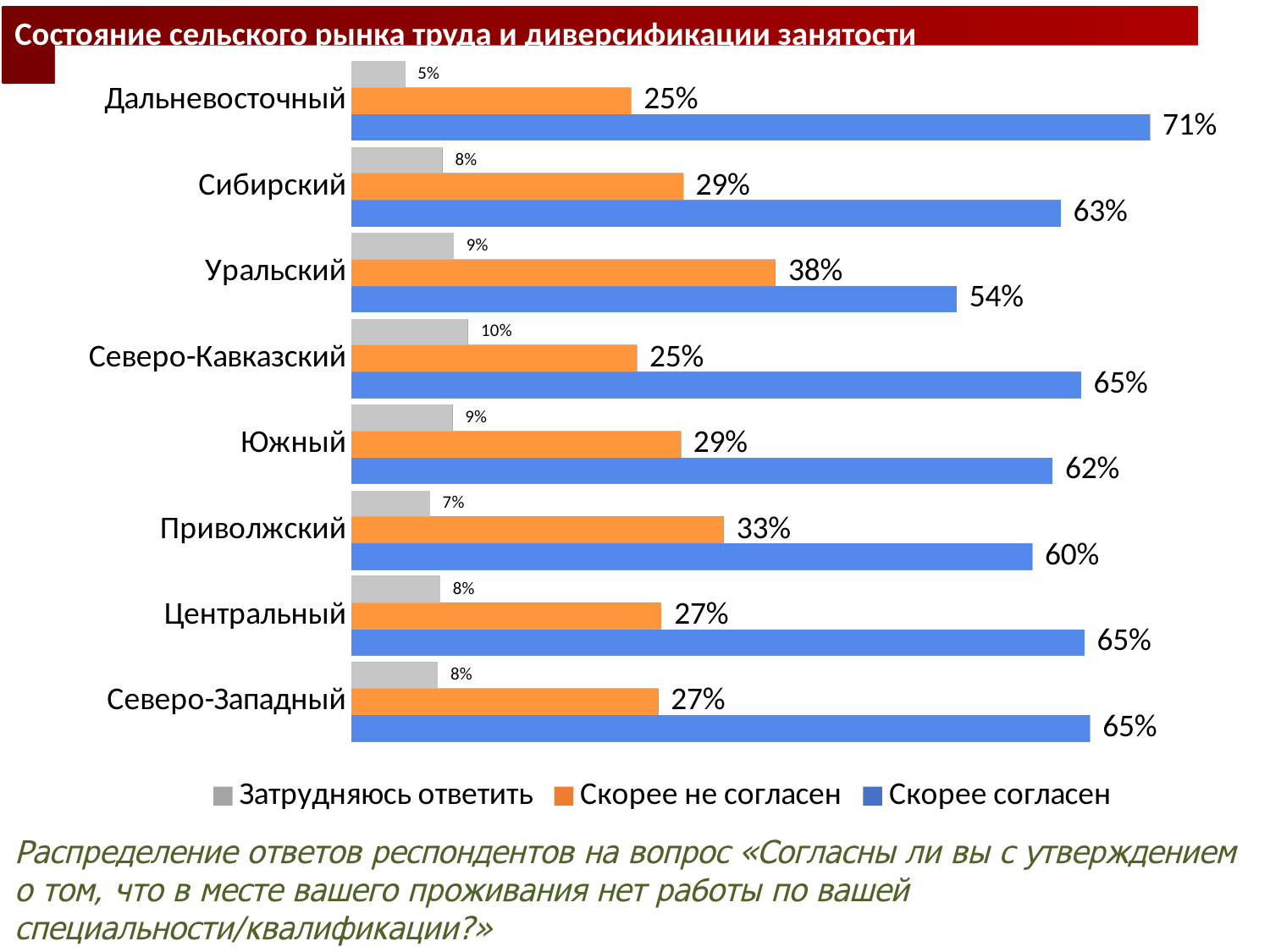

Состояние сельского рынка труда и диверсификации занятости

[unsupported chart]

Распределение ответов респондентов на вопрос «Согласны ли вы с утверждением о том, что в месте вашего проживания нет работы по вашей специальности/квалификации?»